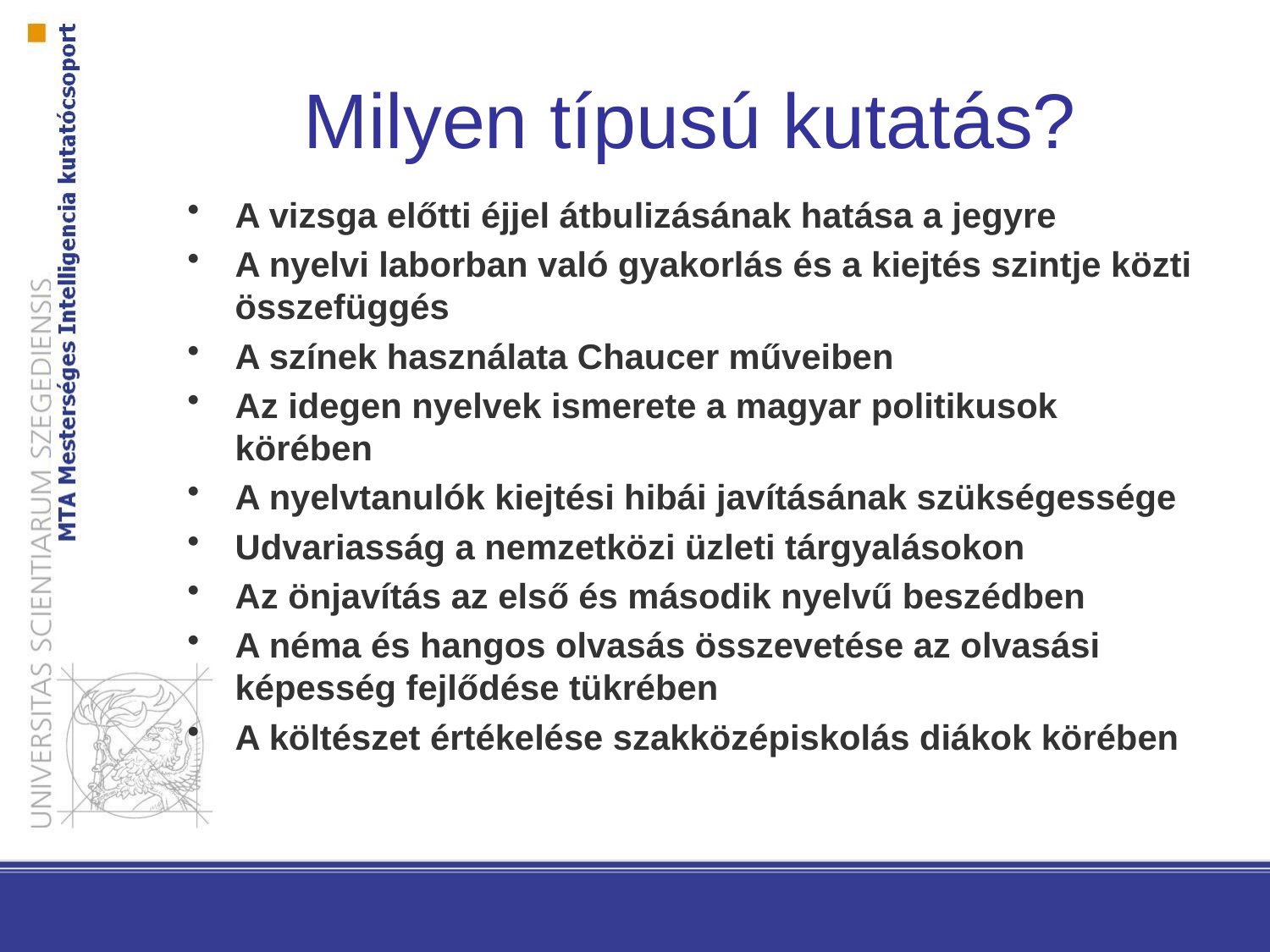

# Milyen típusú kutatás?
A vizsga előtti éjjel átbulizásának hatása a jegyre
A nyelvi laborban való gyakorlás és a kiejtés szintje közti összefüggés
A színek használata Chaucer műveiben
Az idegen nyelvek ismerete a magyar politikusok körében
A nyelvtanulók kiejtési hibái javításának szükségessége
Udvariasság a nemzetközi üzleti tárgyalásokon
Az önjavítás az első és második nyelvű beszédben
A néma és hangos olvasás összevetése az olvasási képesség fejlődése tükrében
A költészet értékelése szakközépiskolás diákok körében